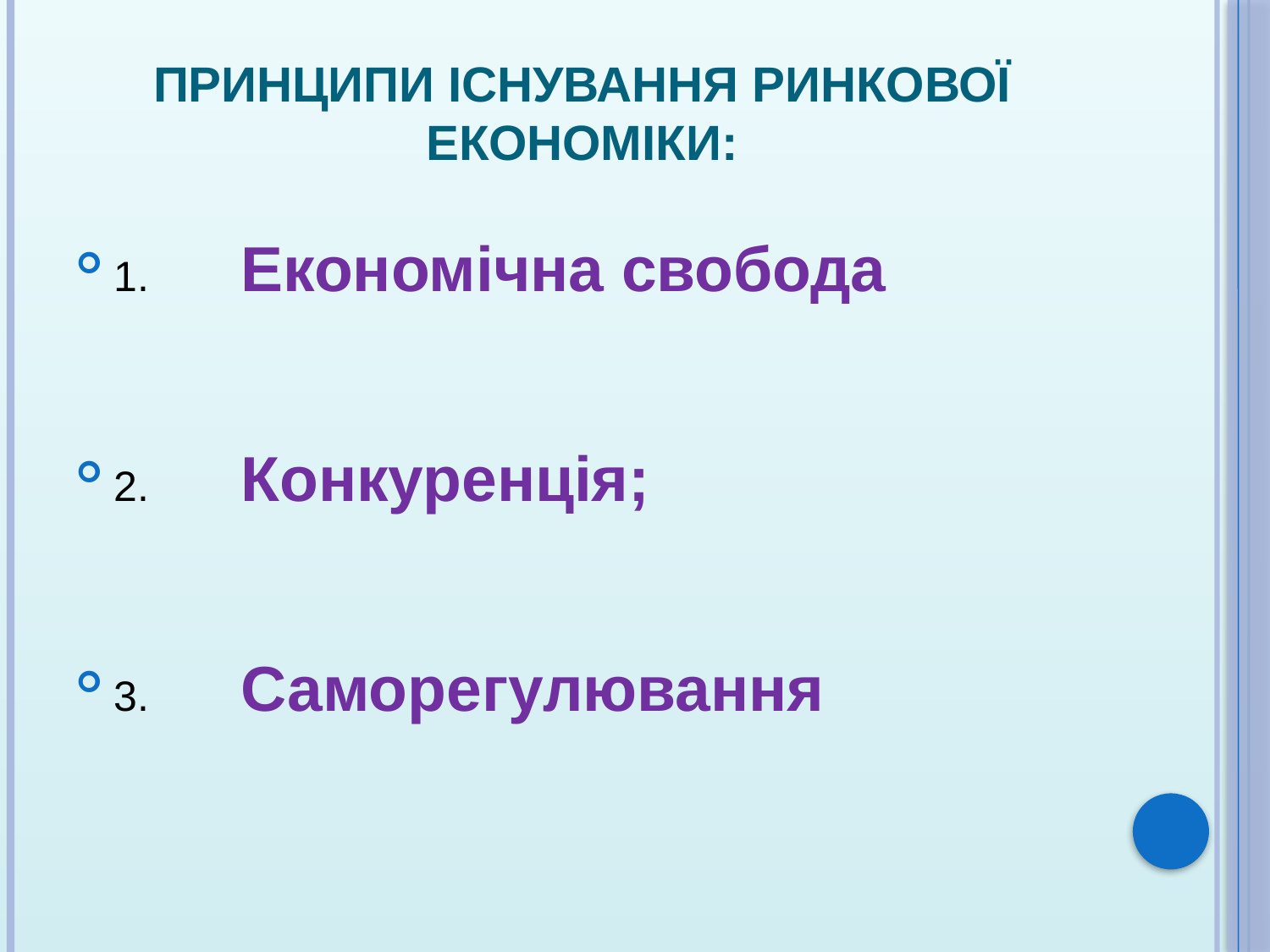

# Принципи існування ринкової економіки:
1.	Економічна свобода

2.	Конкуренція;

3.	Саморегулювання